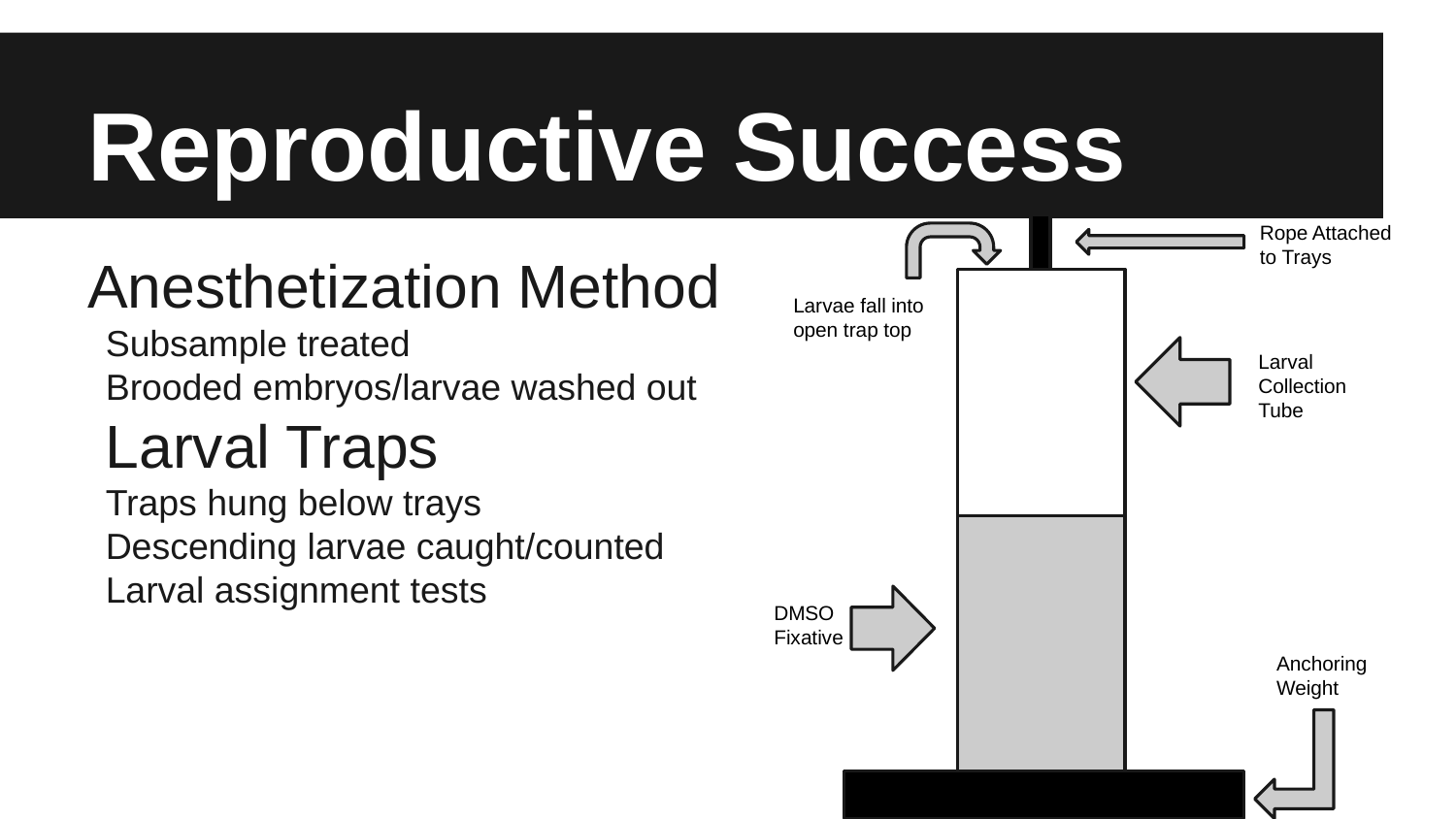

# Reproductive Success
Rope Attached to Trays

Anesthetization Method
Subsample treated
Brooded embryos/larvae washed out
Larval Traps
Traps hung below trays
Descending larvae caught/counted
Larval assignment tests

Larvae fall into open trap top
Larval Collection Tube

DMSO
Fixative

Anchoring Weight